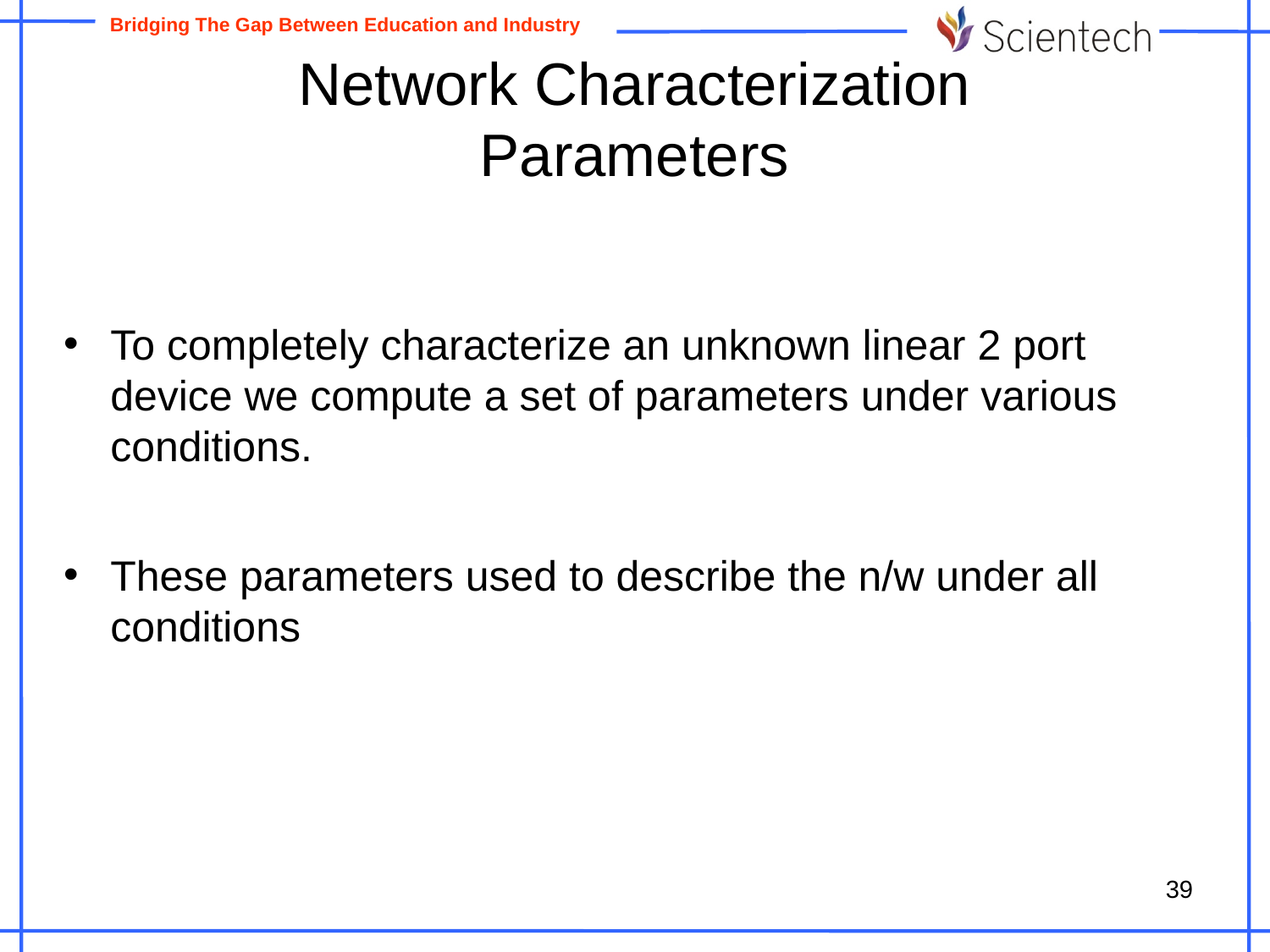

# Network Characterization Parameters
To completely characterize an unknown linear 2 port device we compute a set of parameters under various conditions.

These parameters used to describe the n/w under all conditions

39